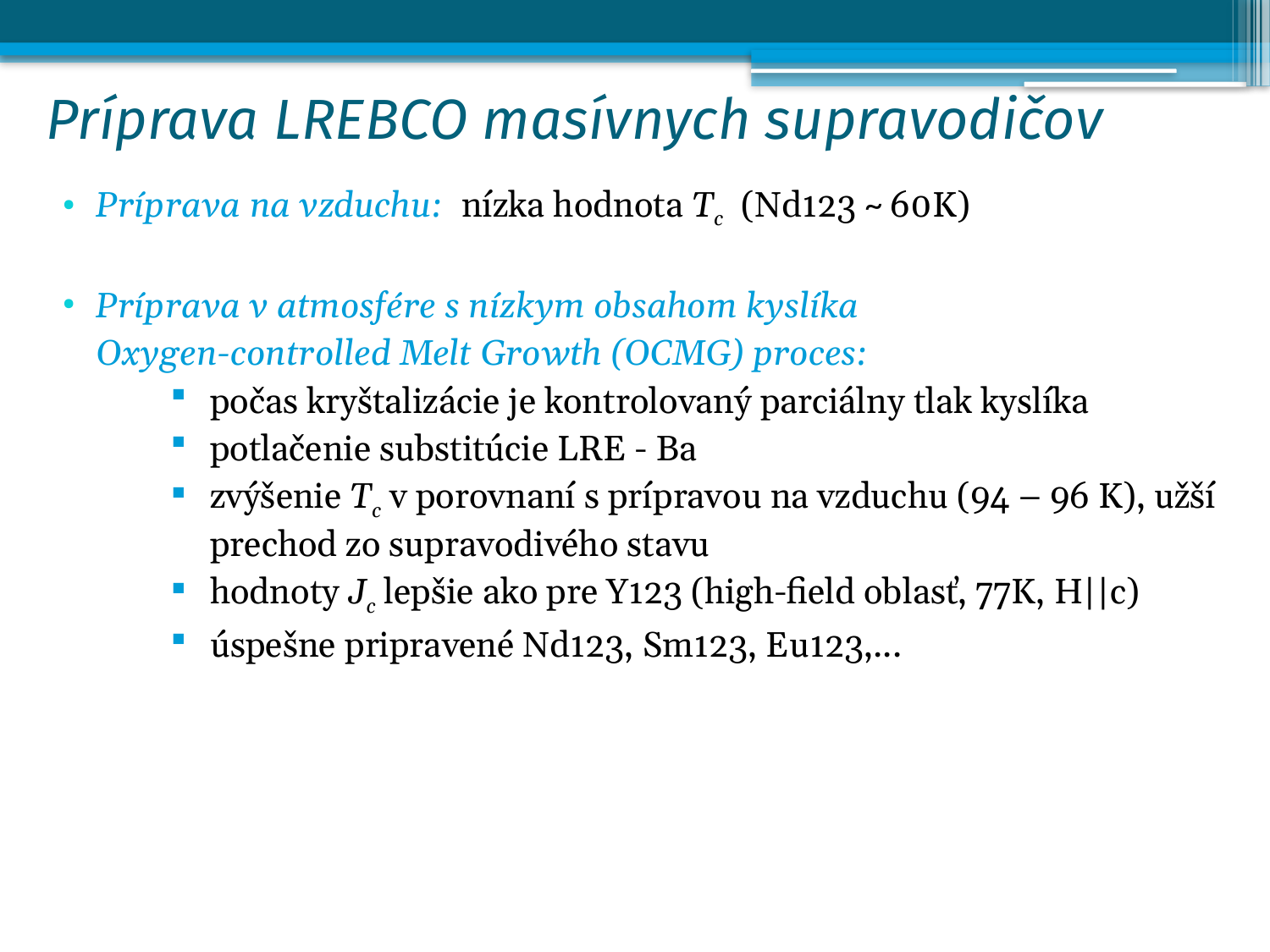

# Príprava LREBCO masívnych supravodičov
Príprava na vzduchu:  nízka hodnota Tc   (Nd123 ~ 60K)

Príprava v atmosfére s nízkym obsahom kyslíka
	Oxygen-controlled Melt Growth (OCMG) proces:
počas kryštalizácie je kontrolovaný parciálny tlak kyslíka
potlačenie substitúcie LRE - Ba
zvýšenie Tc v porovnaní s prípravou na vzduchu (94 – 96 K), užší prechod zo supravodivého stavu
hodnoty Jc lepšie ako pre Y123 (high-field oblasť, 77K, H||c)
úspešne pripravené Nd123, Sm123, Eu123,...